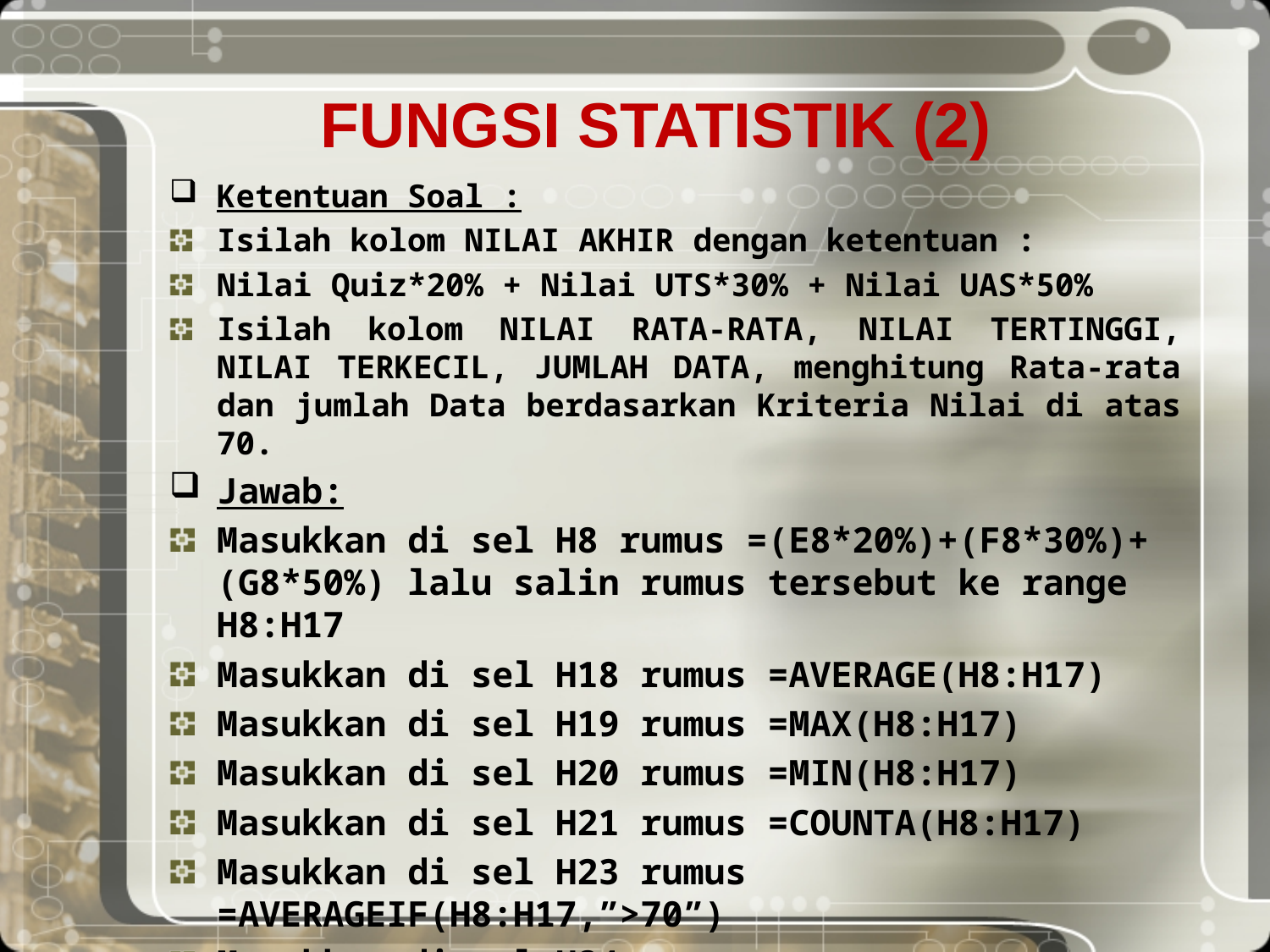

# FUNGSI STATISTIK (2)
Ketentuan Soal :
Isilah kolom NILAI AKHIR dengan ketentuan :
Nilai Quiz*20% + Nilai UTS*30% + Nilai UAS*50%
Isilah kolom NILAI RATA-RATA, NILAI TERTINGGI, NILAI TERKECIL, JUMLAH DATA, menghitung Rata-rata dan jumlah Data berdasarkan Kriteria Nilai di atas 70.
Jawab:
Masukkan di sel H8 rumus =(E8*20%)+(F8*30%)+(G8*50%) lalu salin rumus tersebut ke range H8:H17
Masukkan di sel H18 rumus =AVERAGE(H8:H17)
Masukkan di sel H19 rumus =MAX(H8:H17)
Masukkan di sel H20 rumus =MIN(H8:H17)
Masukkan di sel H21 rumus =COUNTA(H8:H17)
Masukkan di sel H23 rumus =AVERAGEIF(H8:H17,”>70”)
Masukkan di sel H24 rumus =COUNTIF(H8:H17,”>70”)